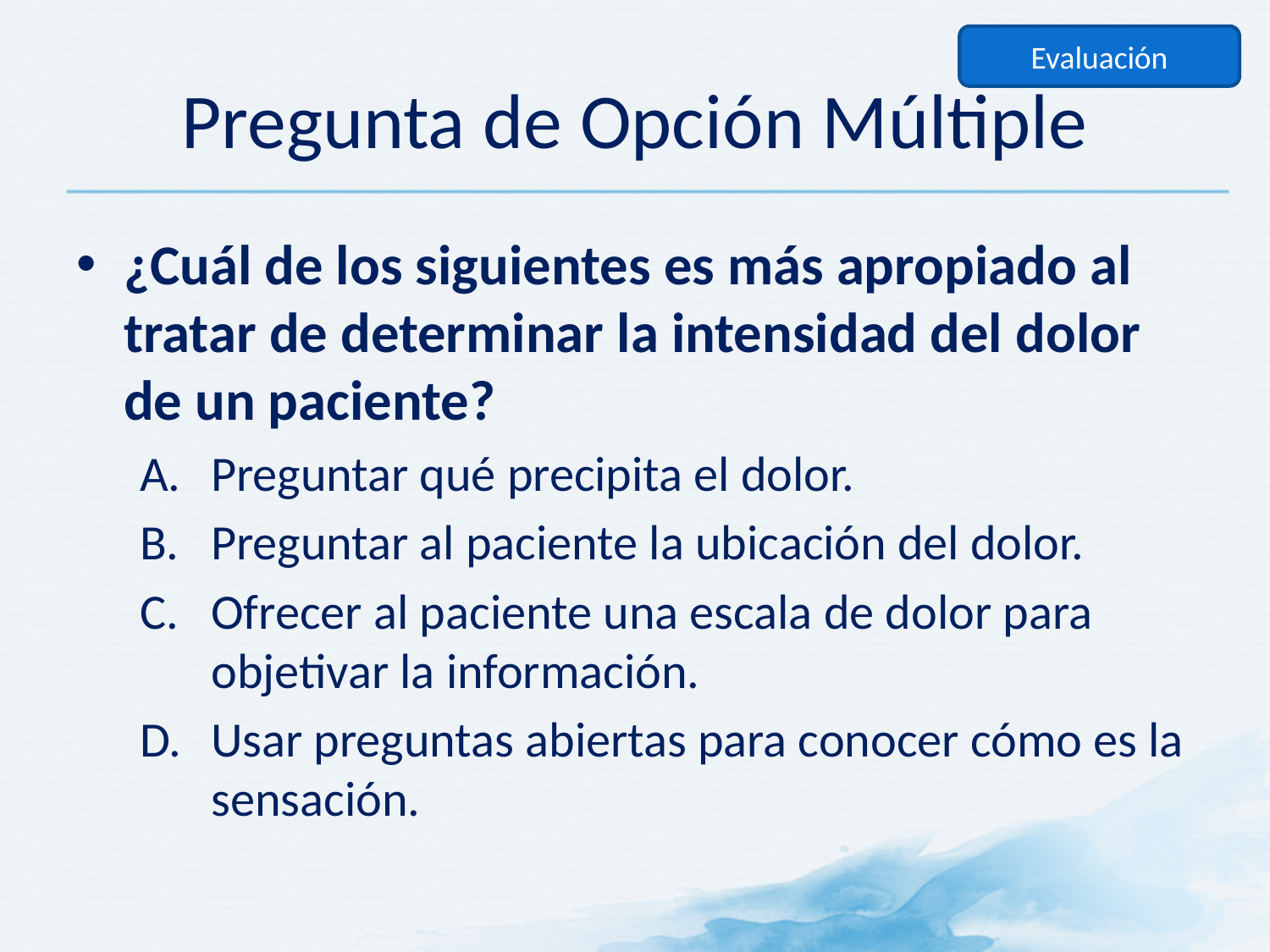

Evaluación
# Pregunta de Opción Múltiple
¿Cuál de los siguientes es más apropiado al tratar de determinar la intensidad del dolor de un paciente?
Preguntar qué precipita el dolor.
Preguntar al paciente la ubicación del dolor.
Ofrecer al paciente una escala de dolor para objetivar la información.
Usar preguntas abiertas para conocer cómo es la sensación.